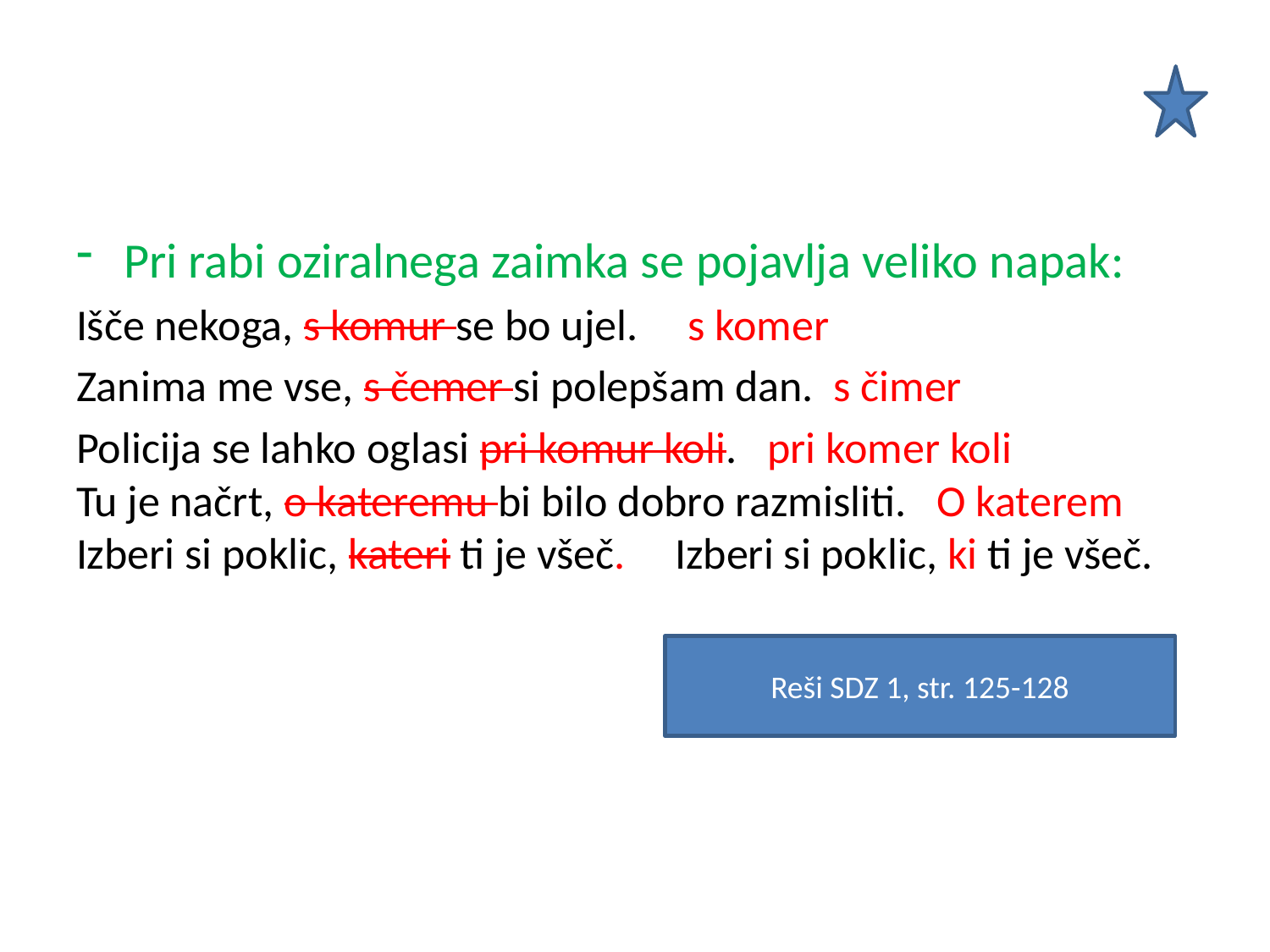

#

Pri rabi oziralnega zaimka se pojavlja veliko napak:
Išče nekoga, s komur se bo ujel.     s komer
Zanima me vse, s čemer si polepšam dan.  s čimer
Policija se lahko oglasi pri komur koli.   pri komer koli
Tu je načrt, o kateremu bi bilo dobro razmisliti.   O katerem
Izberi si poklic, kateri ti je všeč.     Izberi si poklic, ki ti je všeč.

Reši SDZ 1, str. 125-128